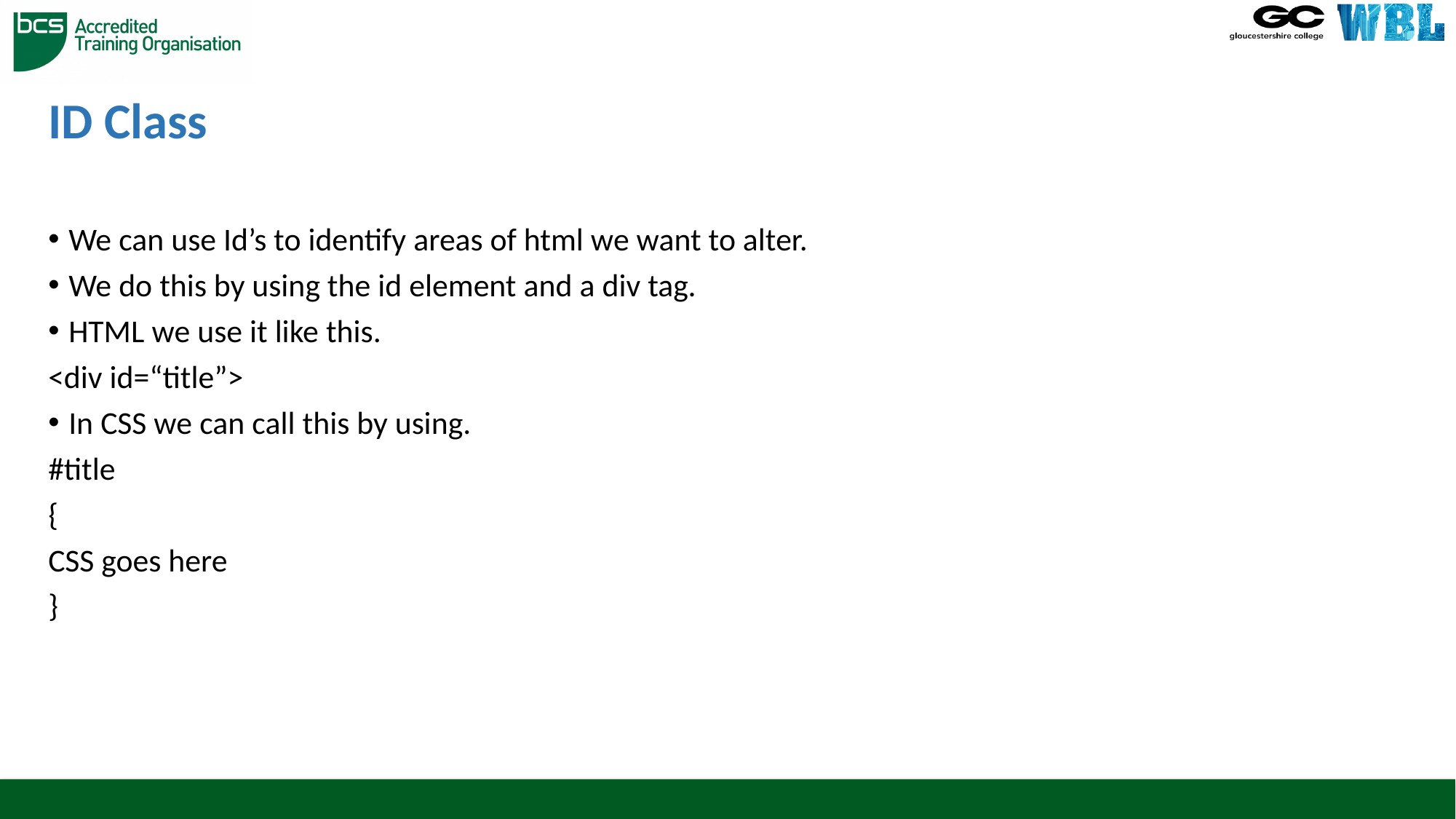

# ID Class
We can use Id’s to identify areas of html we want to alter.
We do this by using the id element and a div tag.
HTML we use it like this.
<div id=“title”>
In CSS we can call this by using.
#title
{
CSS goes here
}